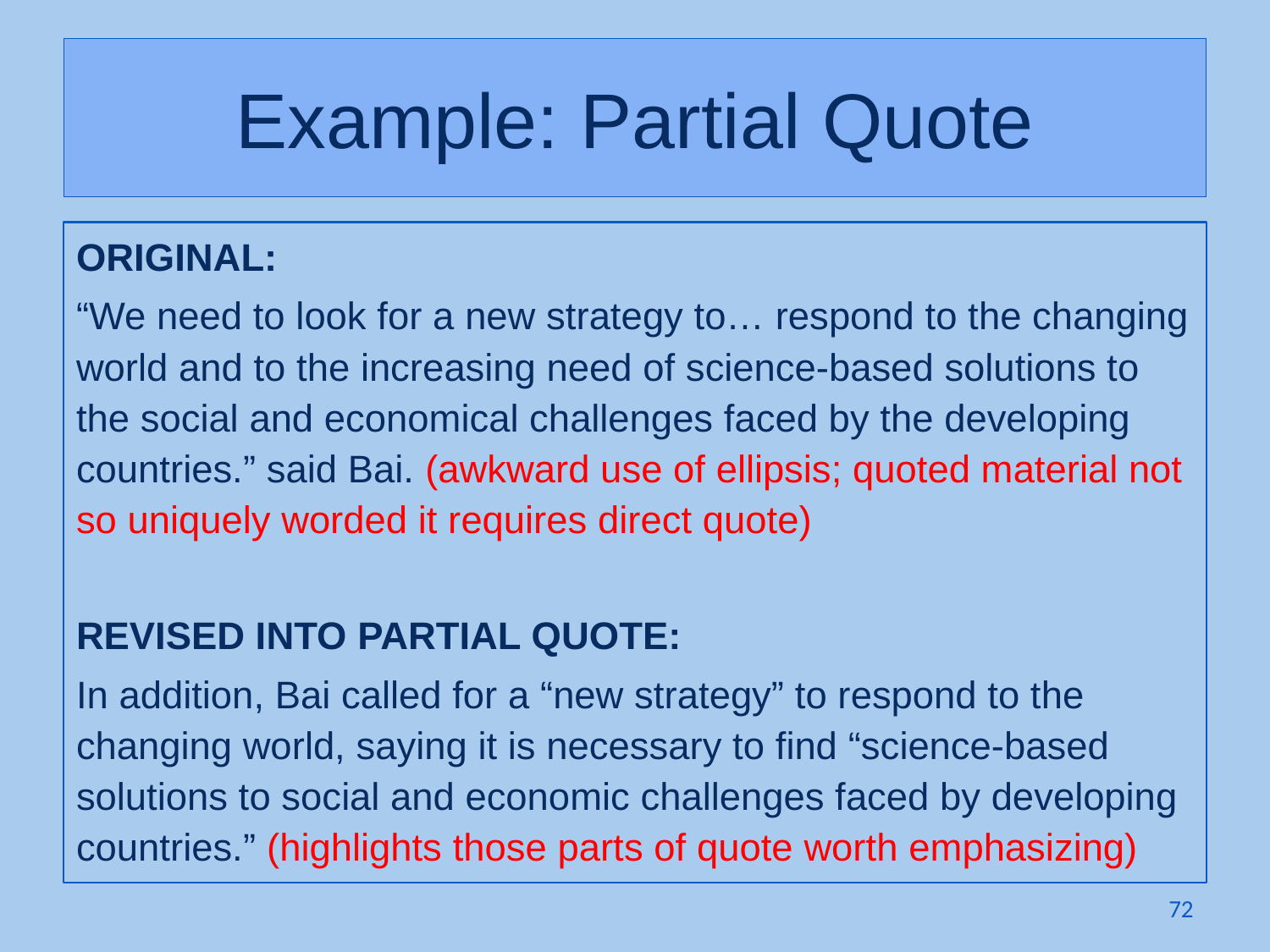

# Example: Partial Quote
ORIGINAL:
“We need to look for a new strategy to… respond to the changing world and to the increasing need of science-based solutions to the social and economical challenges faced by the developing countries.” said Bai. (awkward use of ellipsis; quoted material not so uniquely worded it requires direct quote)

REVISED INTO PARTIAL QUOTE:
In addition, Bai called for a “new strategy” to respond to the changing world, saying it is necessary to find “science-based solutions to social and economic challenges faced by developing countries.” (highlights those parts of quote worth emphasizing)

72